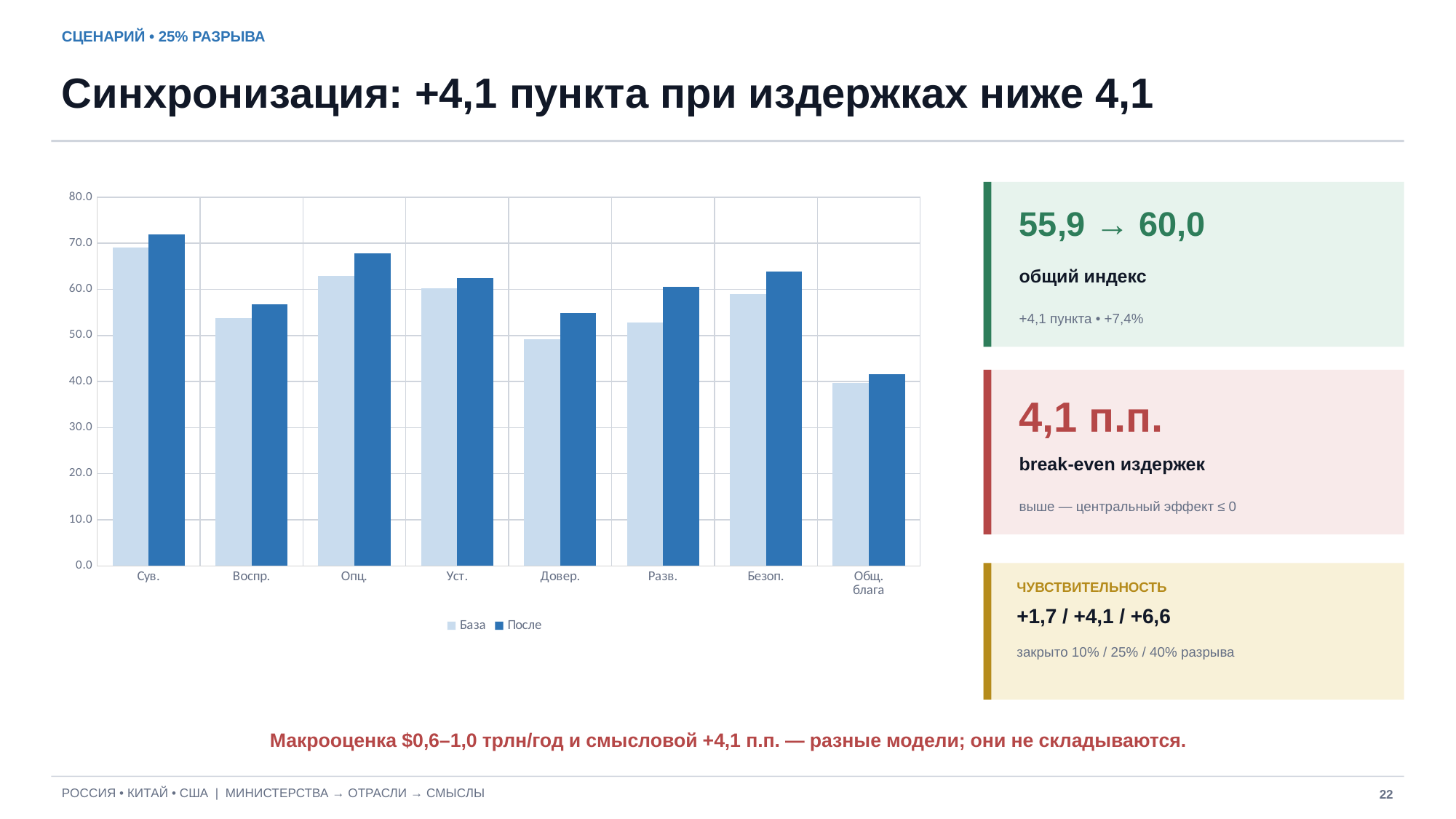

СЦЕНАРИЙ • 25% РАЗРЫВА
Синхронизация: +4,1 пункта при издержках ниже 4,1

### Chart

| Category |  |  |
|---|---|---|
| Сув. | 69.1 | 71.9 |
| Воспр. | 53.8 | 56.7 |
| Опц. | 63.0 | 67.9 |
| Уст. | 60.2 | 62.4 |
| Довер. | 49.2 | 54.9 |
| Разв. | 52.8 | 60.5 |
| Безоп. | 59.0 | 63.9 |
| Общ.
блага | 39.7 | 41.6 |

55,9 → 60,0
общий индекс
+4,1 пункта • +7,4%

4,1 п.п.
break-even издержек
выше — центральный эффект ≤ 0

ЧУВСТВИТЕЛЬНОСТЬ
+1,7 / +4,1 / +6,6
закрыто 10% / 25% / 40% разрыва
Макрооценка $0,6–1,0 трлн/год и смысловой +4,1 п.п. — разные модели; они не складываются.

РОССИЯ • КИТАЙ • США  |  МИНИСТЕРСТВА → ОТРАСЛИ → СМЫСЛЫ
22